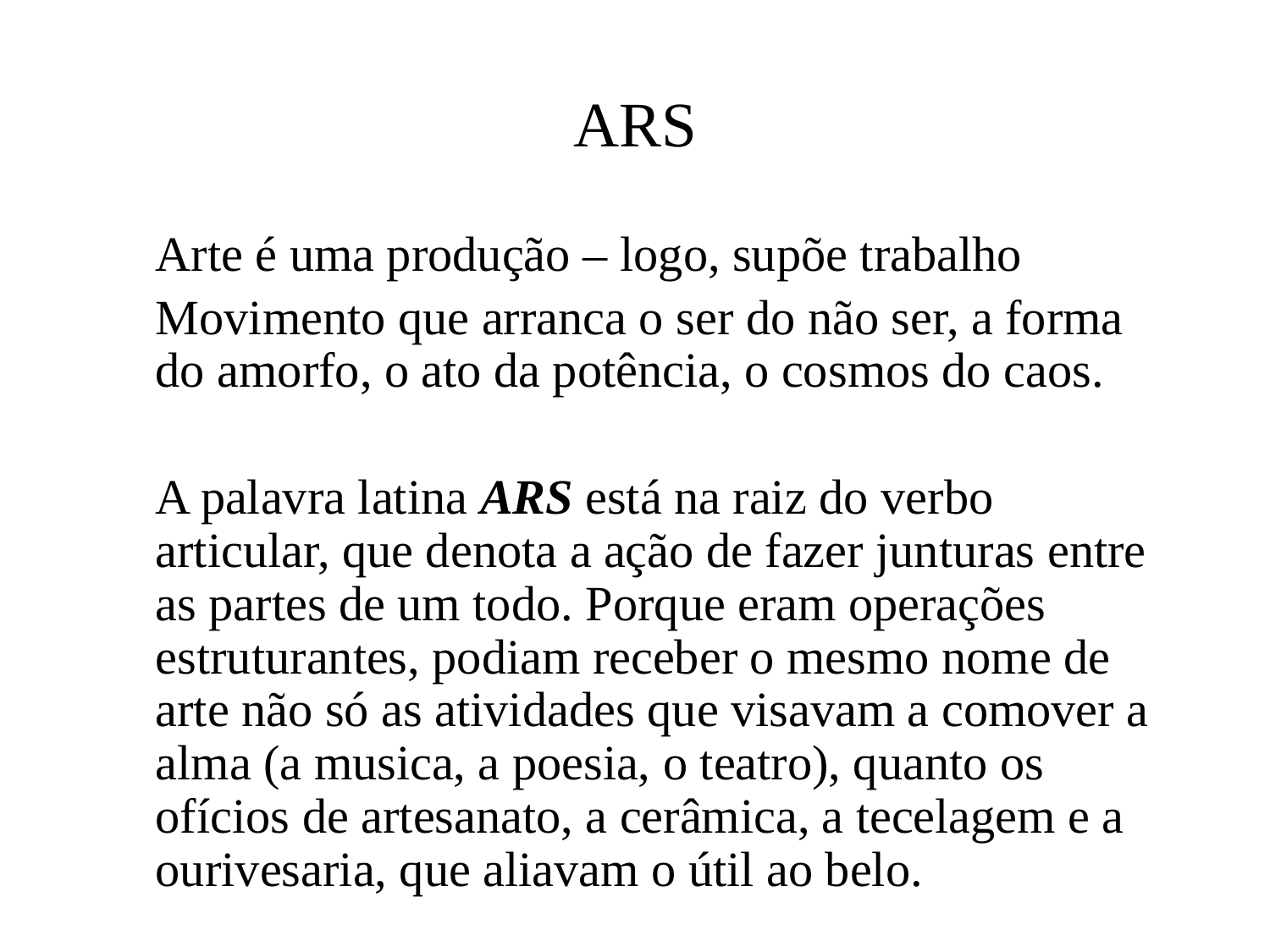

# ARS
	Arte é uma produção – logo, supõe trabalho
	Movimento que arranca o ser do não ser, a forma do amorfo, o ato da potência, o cosmos do caos.

	A palavra latina ARS está na raiz do verbo articular, que denota a ação de fazer junturas entre as partes de um todo. Porque eram operações estruturantes, podiam receber o mesmo nome de arte não só as atividades que visavam a comover a alma (a musica, a poesia, o teatro), quanto os ofícios de artesanato, a cerâmica, a tecelagem e a ourivesaria, que aliavam o útil ao belo.